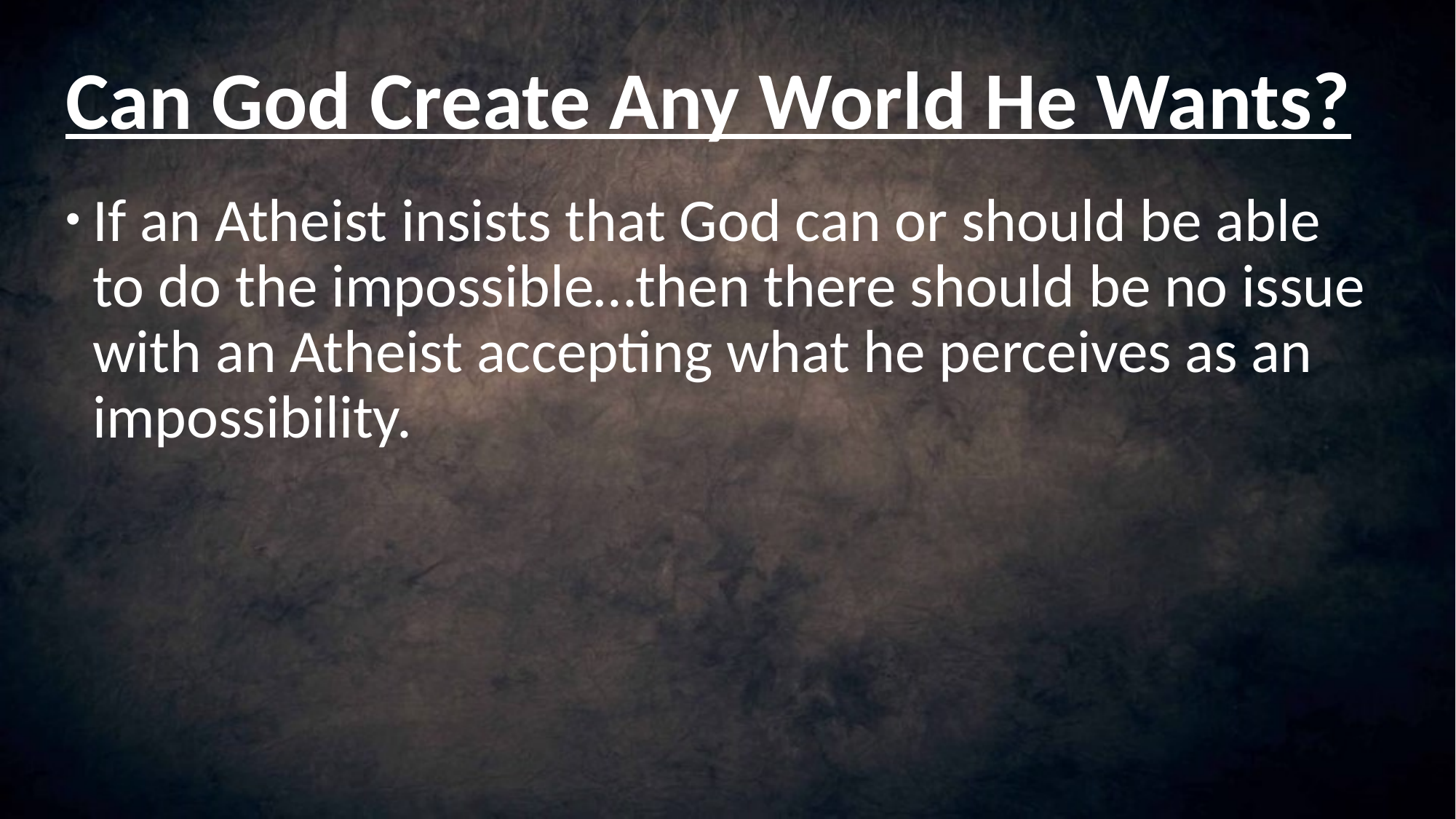

# Can God Create Any World He Wants?
If an Atheist insists that God can or should be able to do the impossible…then there should be no issue with an Atheist accepting what he perceives as an impossibility.